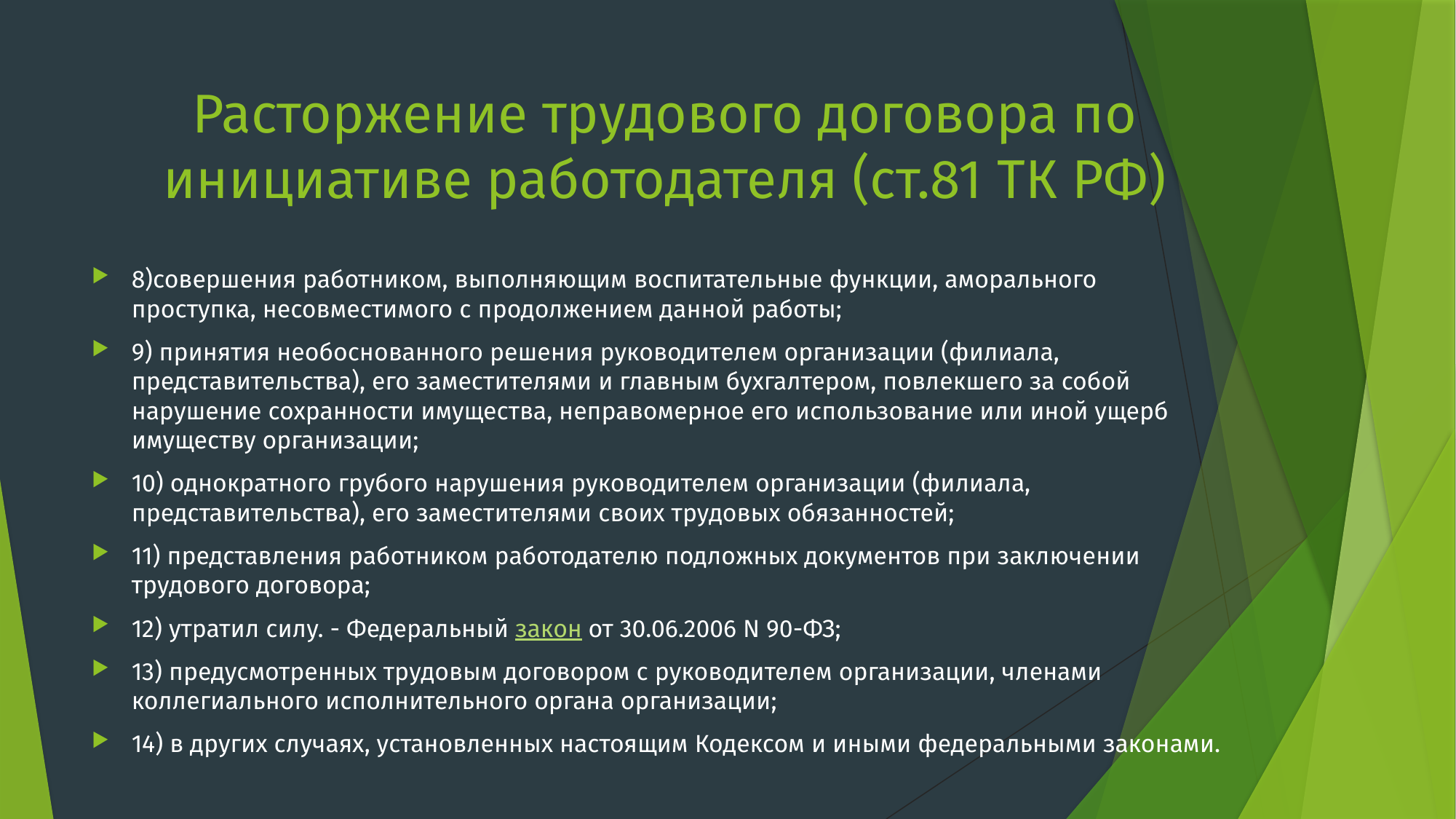

# Расторжение трудового договора по инициативе работодателя (ст.81 ТК РФ)
8)совершения работником, выполняющим воспитательные функции, аморального проступка, несовместимого с продолжением данной работы;
9) принятия необоснованного решения руководителем организации (филиала, представительства), его заместителями и главным бухгалтером, повлекшего за собой нарушение сохранности имущества, неправомерное его использование или иной ущерб имуществу организации;
10) однократного грубого нарушения руководителем организации (филиала, представительства), его заместителями своих трудовых обязанностей;
11) представления работником работодателю подложных документов при заключении трудового договора;
12) утратил силу. - Федеральный закон от 30.06.2006 N 90-ФЗ;
13) предусмотренных трудовым договором с руководителем организации, членами коллегиального исполнительного органа организации;
14) в других случаях, установленных настоящим Кодексом и иными федеральными законами.